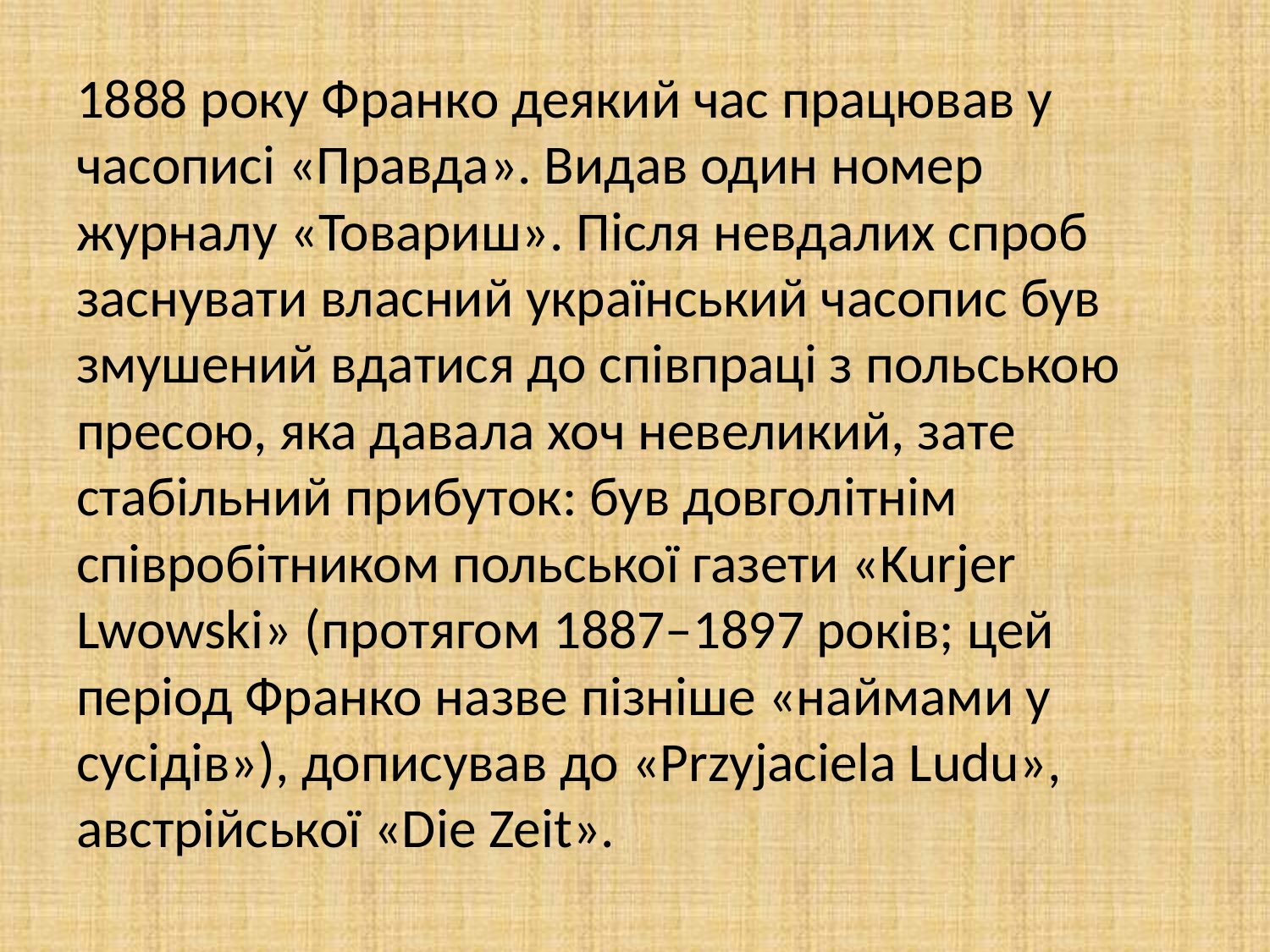

1888 року Франко деякий час працював у часописі «Правда». Видав один номер журналу «Товариш». Після невдалих спроб заснувати власний український часопис був змушений вдатися до співпраці з польською пресою, яка давала хоч невеликий, зате стабільний прибуток: був довголітнім співробітником польської газети «Kurjer Lwowski» (протягом 1887–1897 років; цей період Франко назве пізніше «наймами у сусідів»), дописував до «Przyjaciela Ludu», австрійської «Die Zeit».